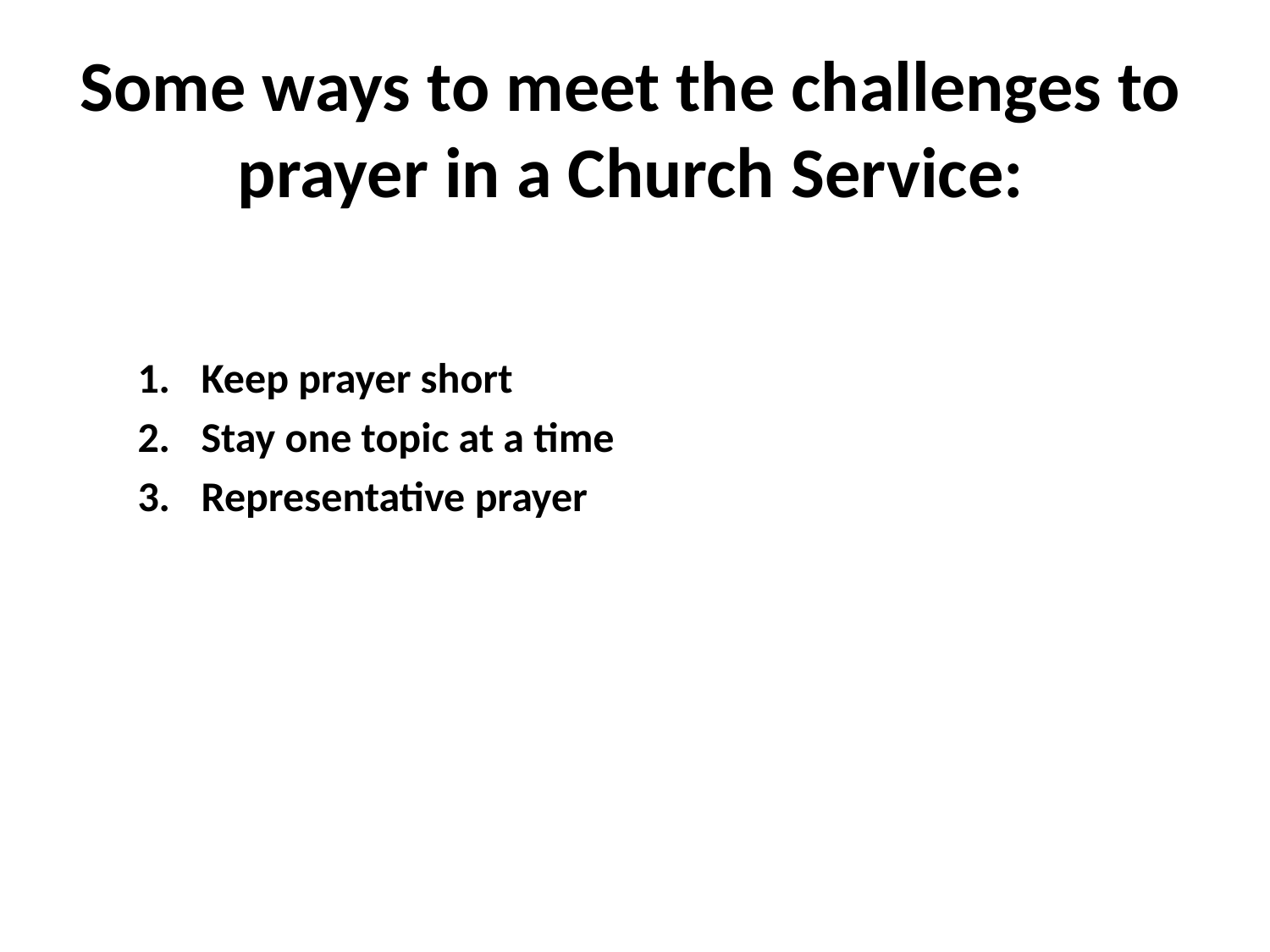

# Some ways to meet the challenges to prayer in a Church Service:
Keep prayer short
Stay one topic at a time
Representative prayer